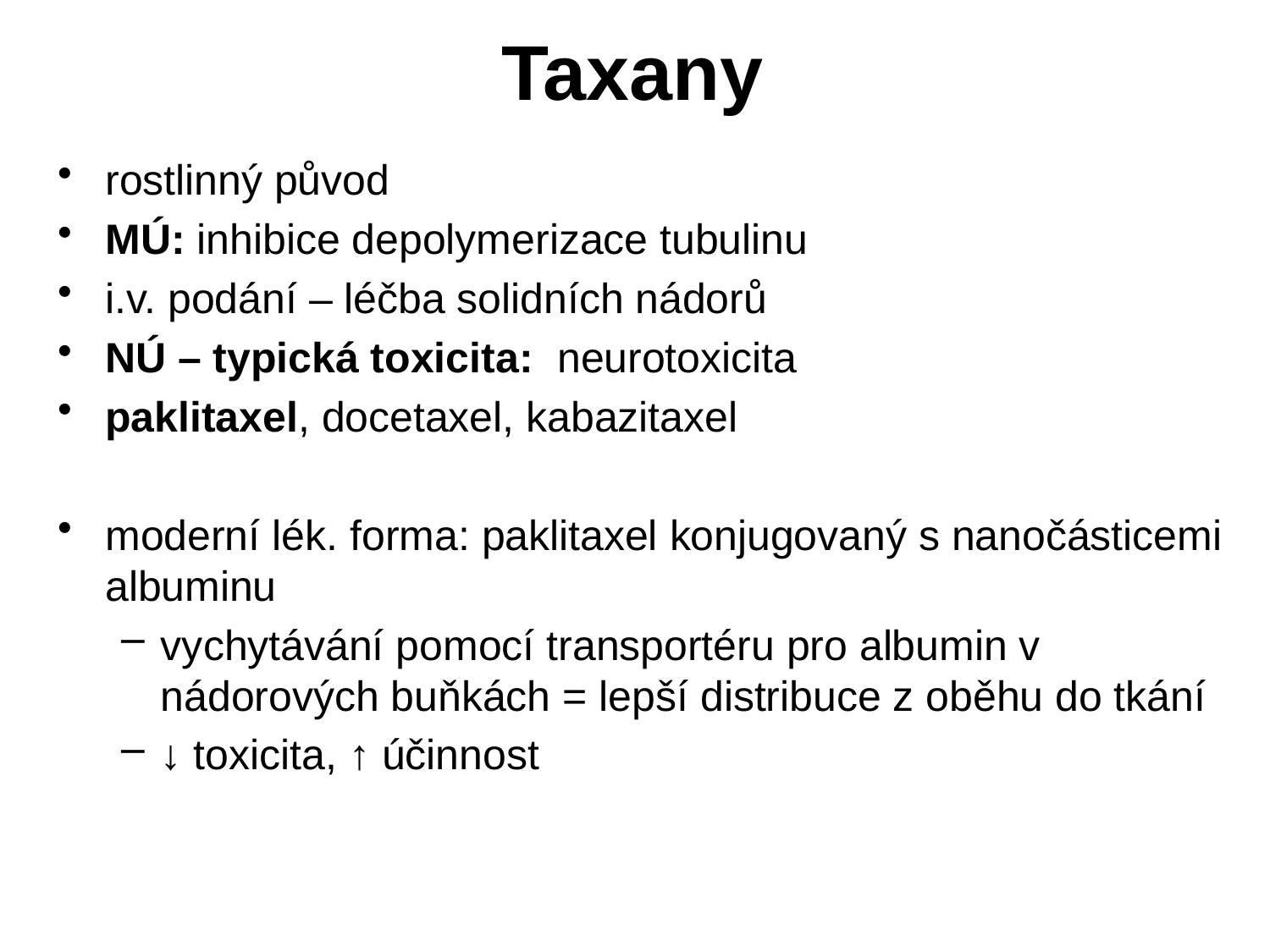

# Taxany
rostlinný původ
MÚ: inhibice depolymerizace tubulinu
i.v. podání – léčba solidních nádorů
NÚ – typická toxicita:  neurotoxicita
paklitaxel, docetaxel, kabazitaxel

moderní lék. forma: paklitaxel konjugovaný s nanočásticemi albuminu
vychytávání pomocí transportéru pro albumin v nádorových buňkách = lepší distribuce z oběhu do tkání
↓ toxicita, ↑ účinnost